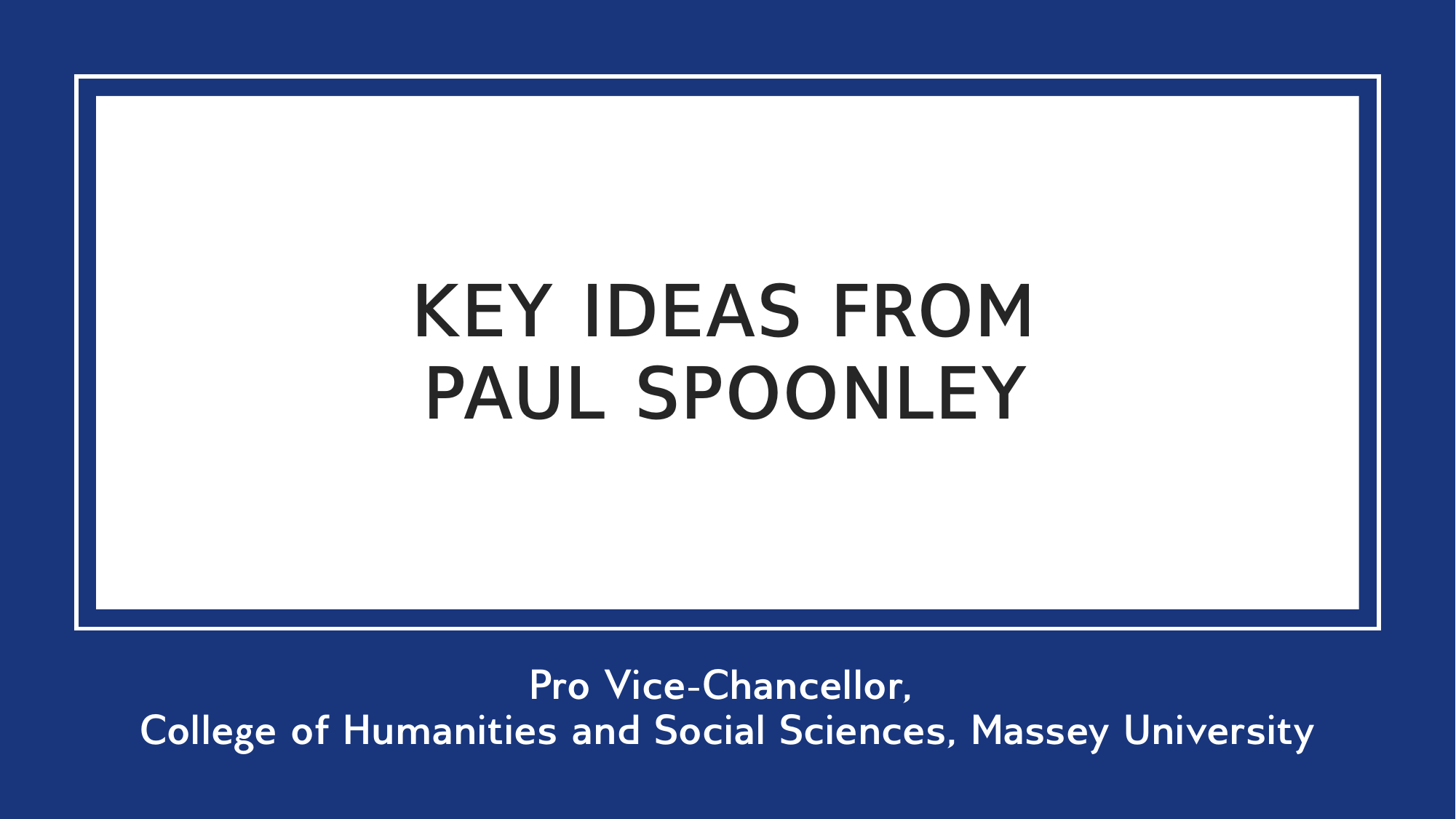

# Key Ideas from PAUL SPOONLEY
Pro Vice-Chancellor,
College of Humanities and Social Sciences, Massey University